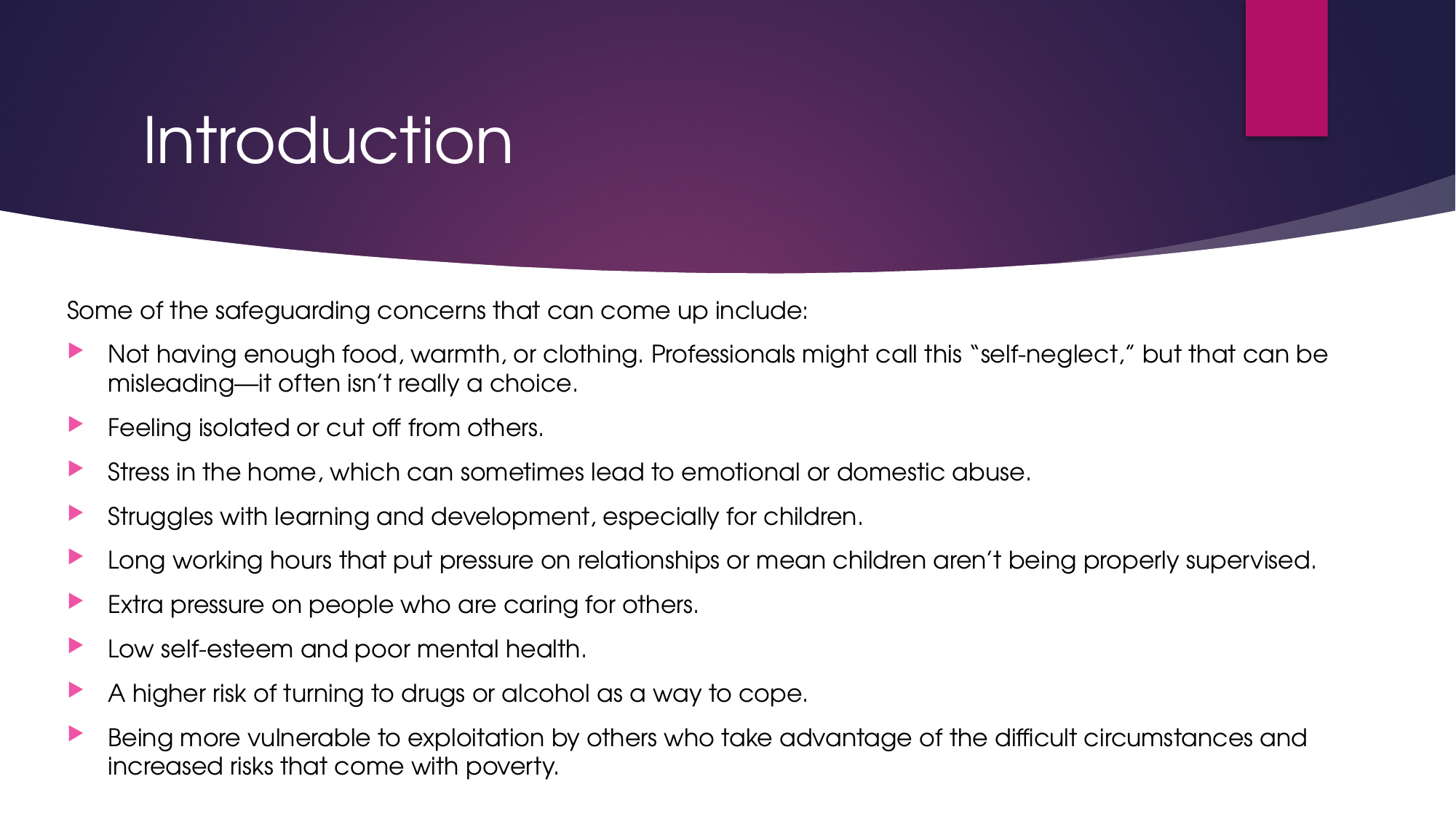

# Introduction

Some of the safeguarding concerns that can come up include:
Not having enough food, warmth, or clothing. Professionals might call this “self-neglect,” but that can be misleading—it often isn’t really a choice.
Feeling isolated or cut off from others.
Stress in the home, which can sometimes lead to emotional or domestic abuse.
Struggles with learning and development, especially for children.
Long working hours that put pressure on relationships or mean children aren’t being properly supervised.
Extra pressure on people who are caring for others.
Low self-esteem and poor mental health.
A higher risk of turning to drugs or alcohol as a way to cope.
Being more vulnerable to exploitation by others who take advantage of the difficult circumstances and increased risks that come with poverty.